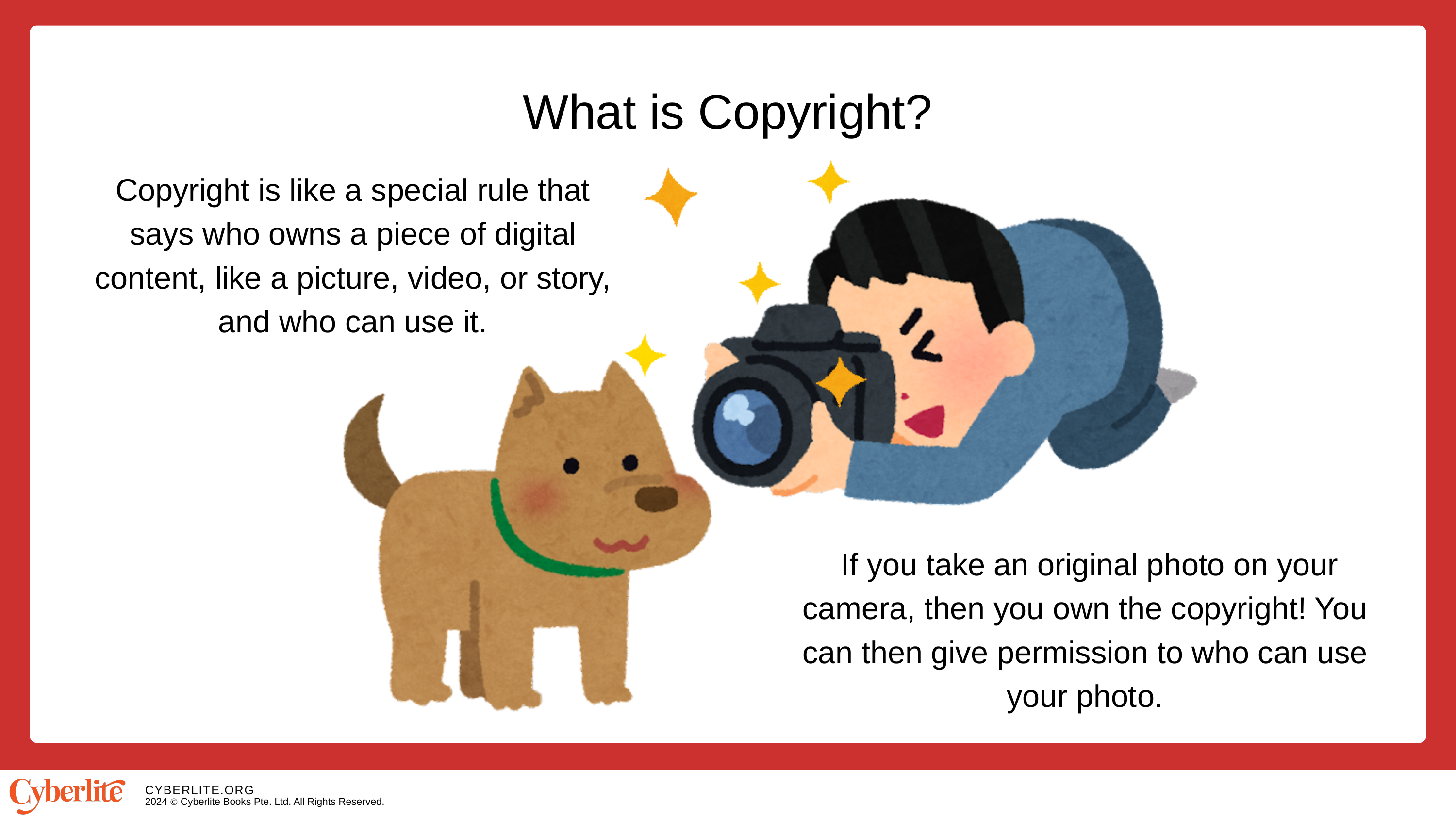

What is Copyright?

Copyright is like a special rule that says who owns a piece of digital content, like a picture, video, or story, and who can use it.
 If you take an original photo on your camera, then you own the copyright! You can then give permission to who can use your photo.